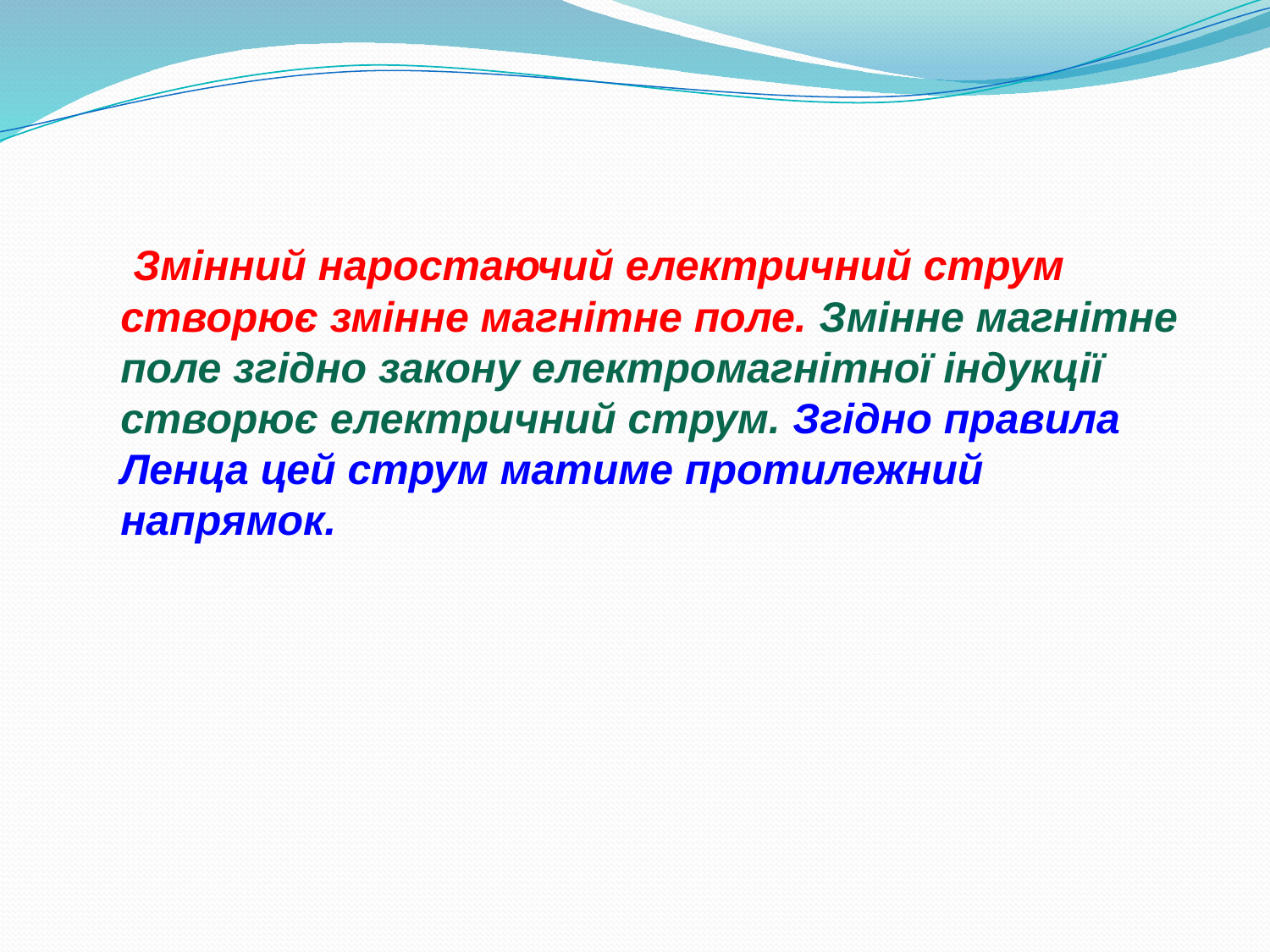

Змінний наростаючий електричний струм створює змінне магнітне поле. Змінне магнітне поле згідно закону електромагнітної індукції створює електричний струм. Згідно правила Ленца цей струм матиме протилежний напрямок.